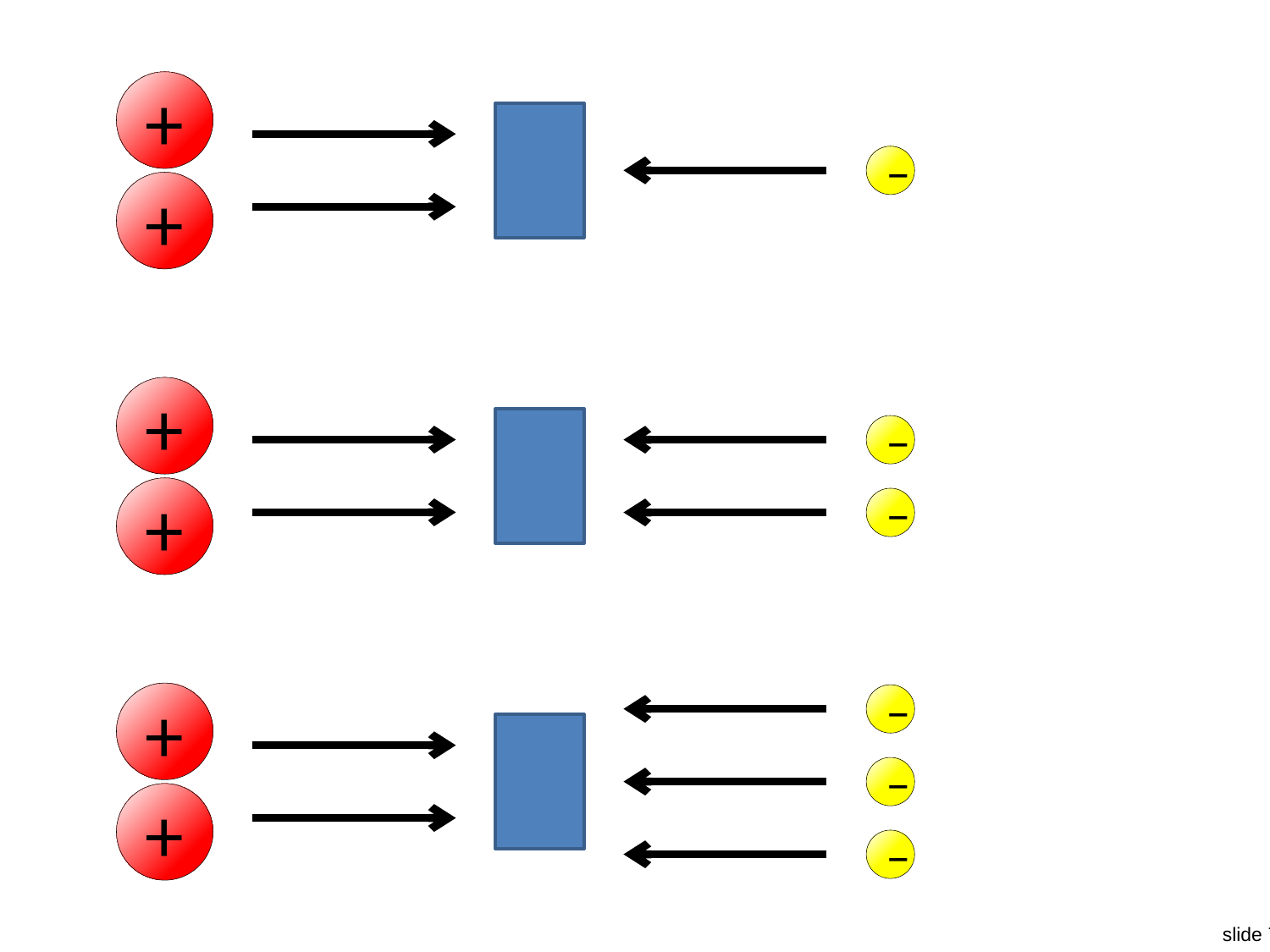

+
+

‒
+
+

‒
‒
+
+
‒
‒
‒